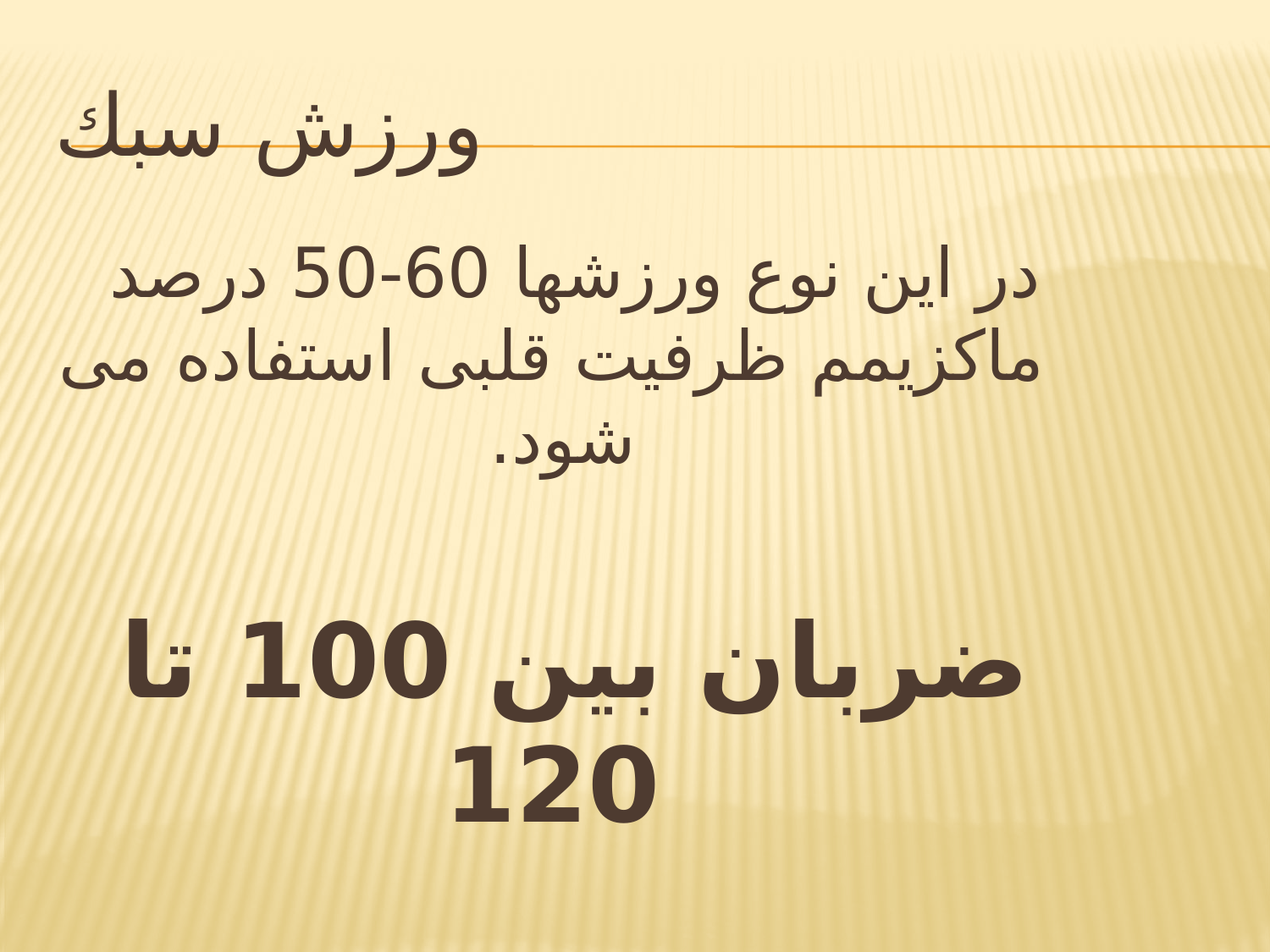

# ورزش سبك
در این نوع ورزشها 60-50 درصد ماکزیمم ظرفیت قلبی استفاده می شود.

ضربان بين 100 تا 120